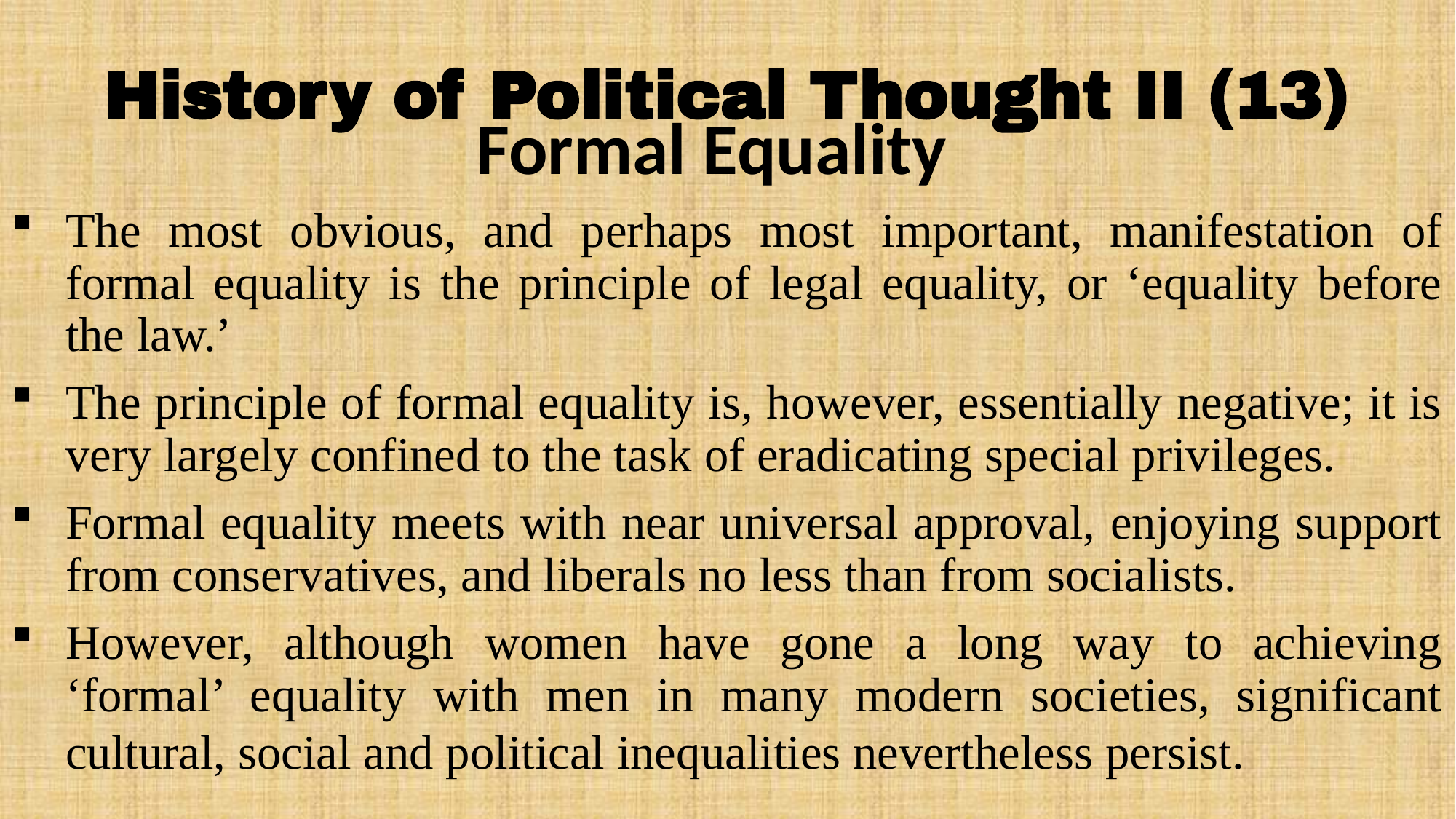

# History of Political Thought II (13)
Formal Equality
The most obvious, and perhaps most important, manifestation of formal equality is the principle of legal equality, or ‘equality before the law.’
The principle of formal equality is, however, essentially negative; it is very largely confined to the task of eradicating special privileges.
Formal equality meets with near universal approval, enjoying support from conservatives, and liberals no less than from socialists.
However, although women have gone a long way to achieving ‘formal’ equality with men in many modern societies, significant cultural, social and political inequalities nevertheless persist.